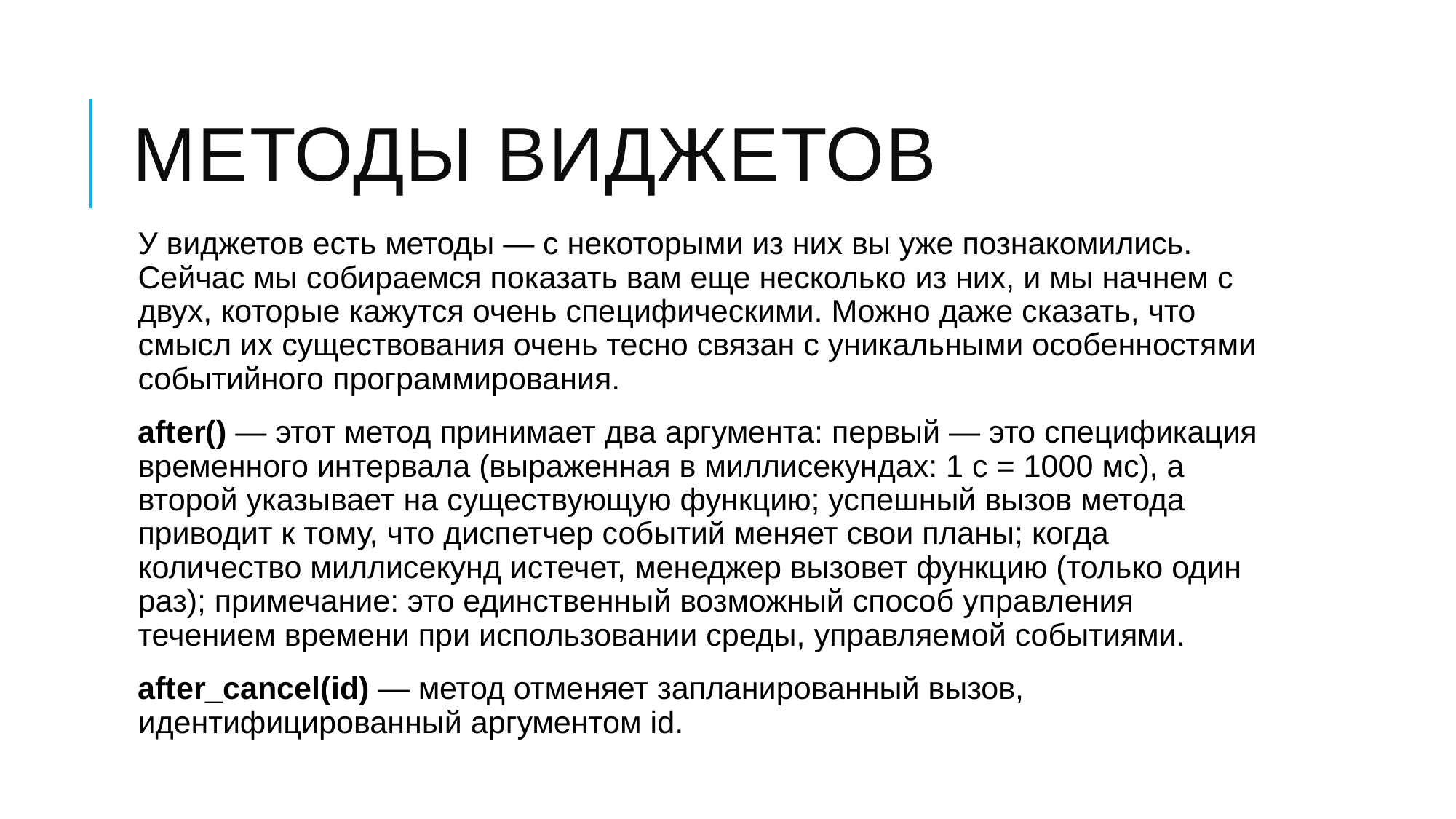

# Методы виджетов
У виджетов есть методы — с некоторыми из них вы уже познакомились. Сейчас мы собираемся показать вам еще несколько из них, и мы начнем с двух, которые кажутся очень специфическими. Можно даже сказать, что смысл их существования очень тесно связан с уникальными особенностями событийного программирования.
after() — этот метод принимает два аргумента: первый — это спецификация временного интервала (выраженная в миллисекундах: 1 с = 1000 мс), а второй указывает на существующую функцию; успешный вызов метода приводит к тому, что диспетчер событий меняет свои планы; когда количество миллисекунд истечет, менеджер вызовет функцию (только один раз); примечание: это единственный возможный способ управления течением времени при использовании среды, управляемой событиями.
after_cancel(id) — метод отменяет запланированный вызов, идентифицированный аргументом id.